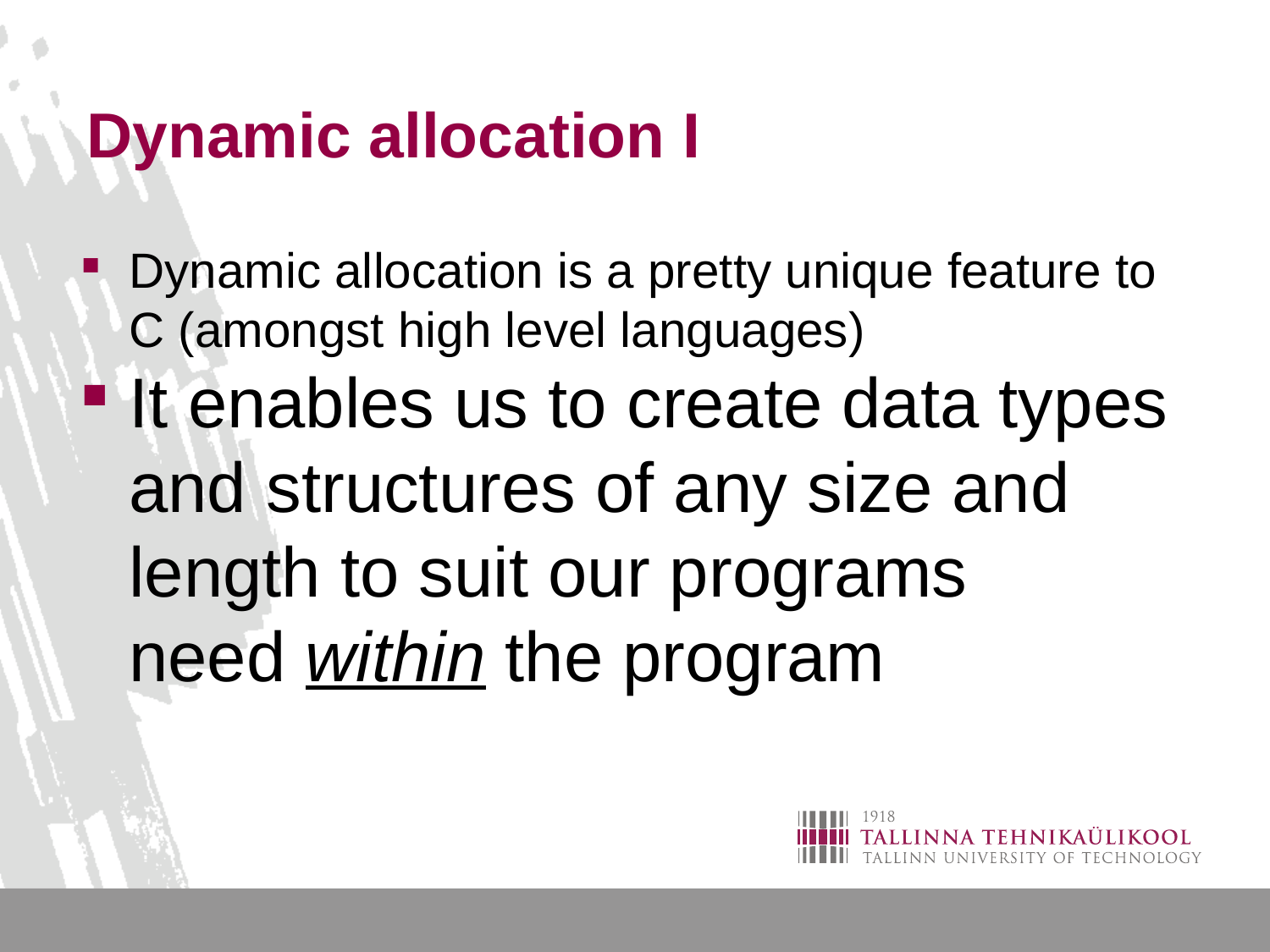

# Dynamic allocation I
Dynamic allocation is a pretty unique feature to C (amongst high level languages)
It enables us to create data types and structures of any size and length to suit our programs need within the program